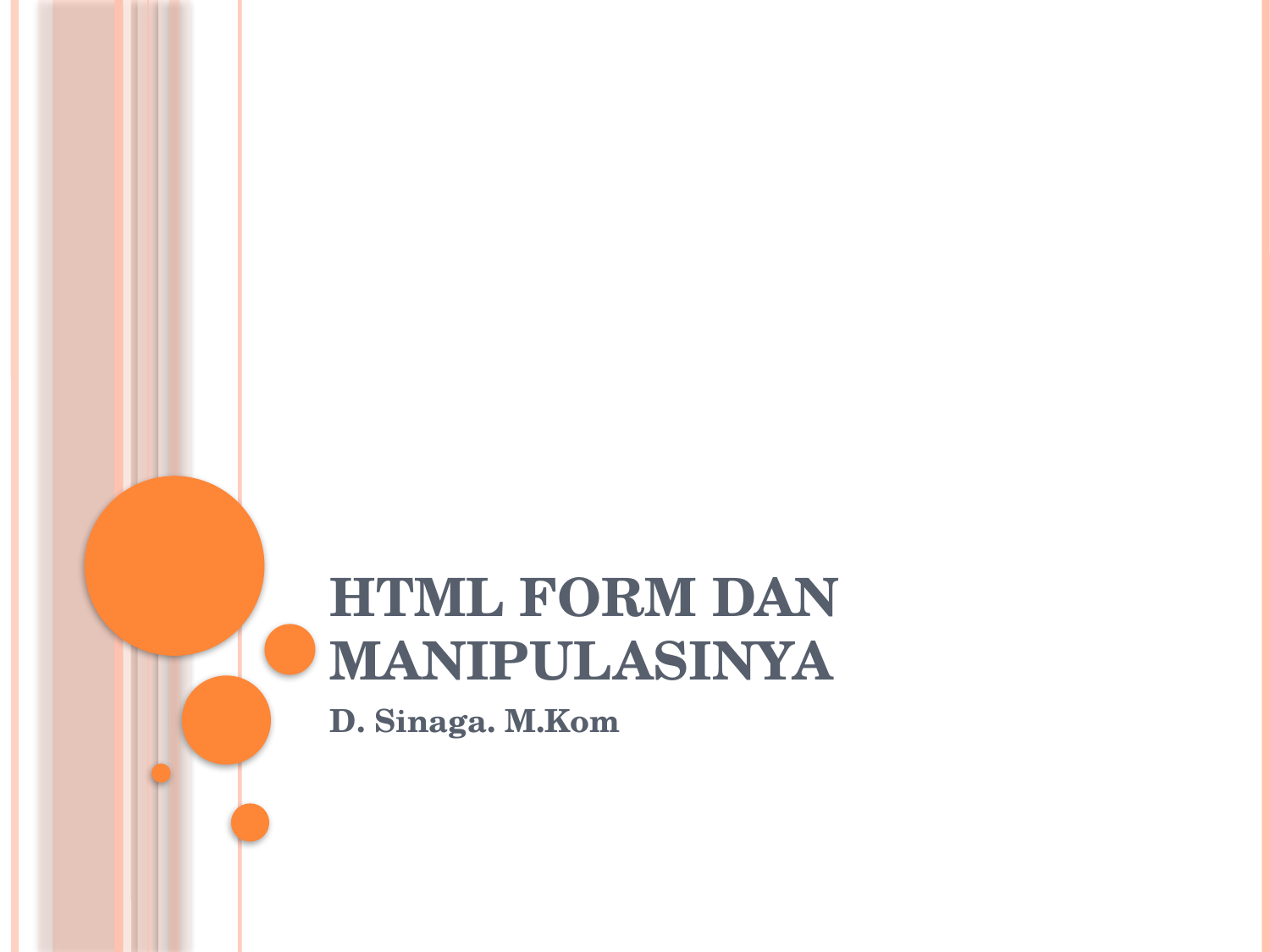

# HTML Form dan Manipulasinya
D. Sinaga. M.Kom